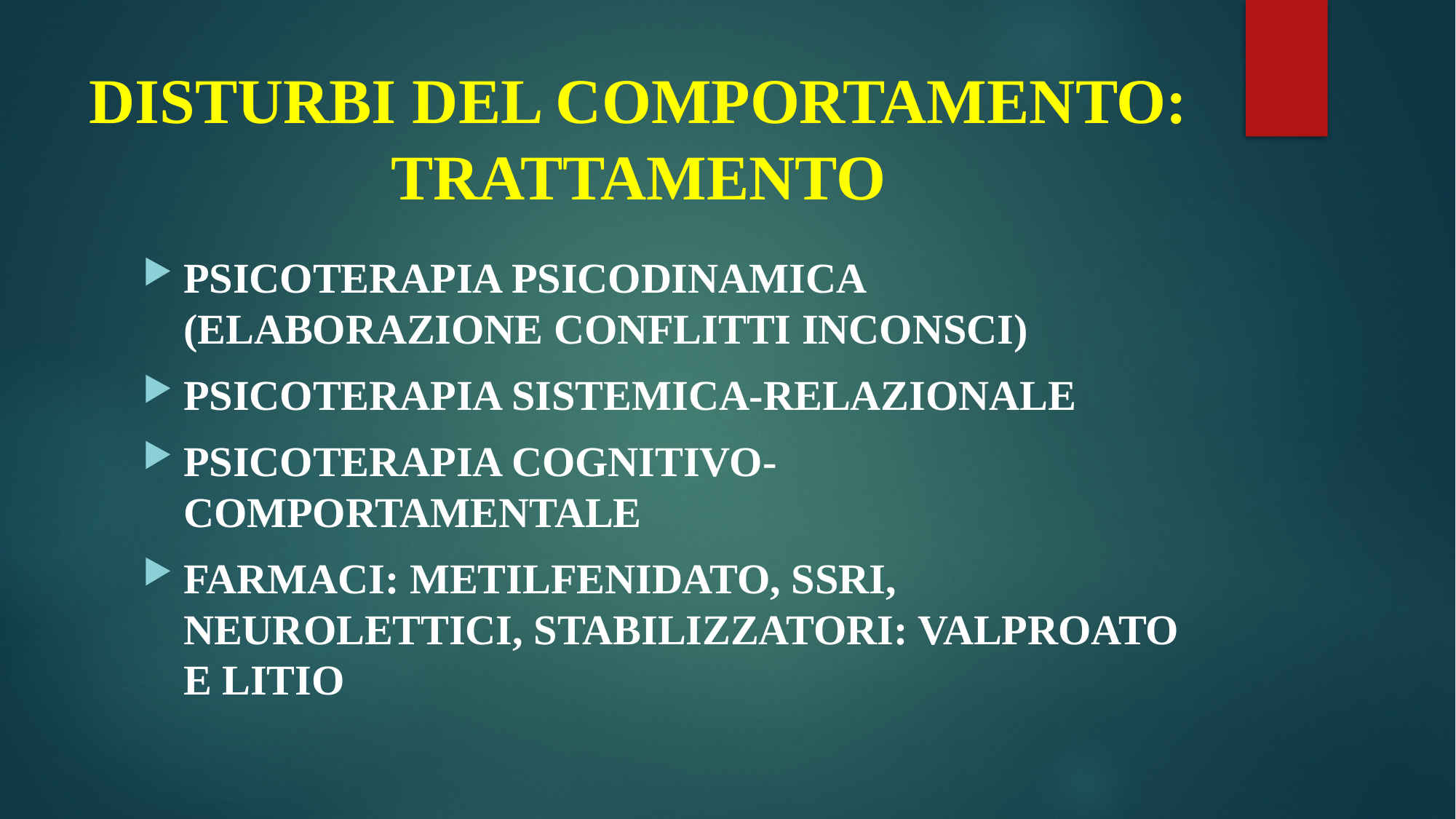

# DISTURBI DEL COMPORTAMENTO: TRATTAMENTO
PSICOTERAPIA PSICODINAMICA (ELABORAZIONE CONFLITTI INCONSCI)
PSICOTERAPIA SISTEMICA-RELAZIONALE
PSICOTERAPIA COGNITIVO-COMPORTAMENTALE
FARMACI: METILFENIDATO, SSRI, NEUROLETTICI, STABILIZZATORI: VALPROATO E LITIO